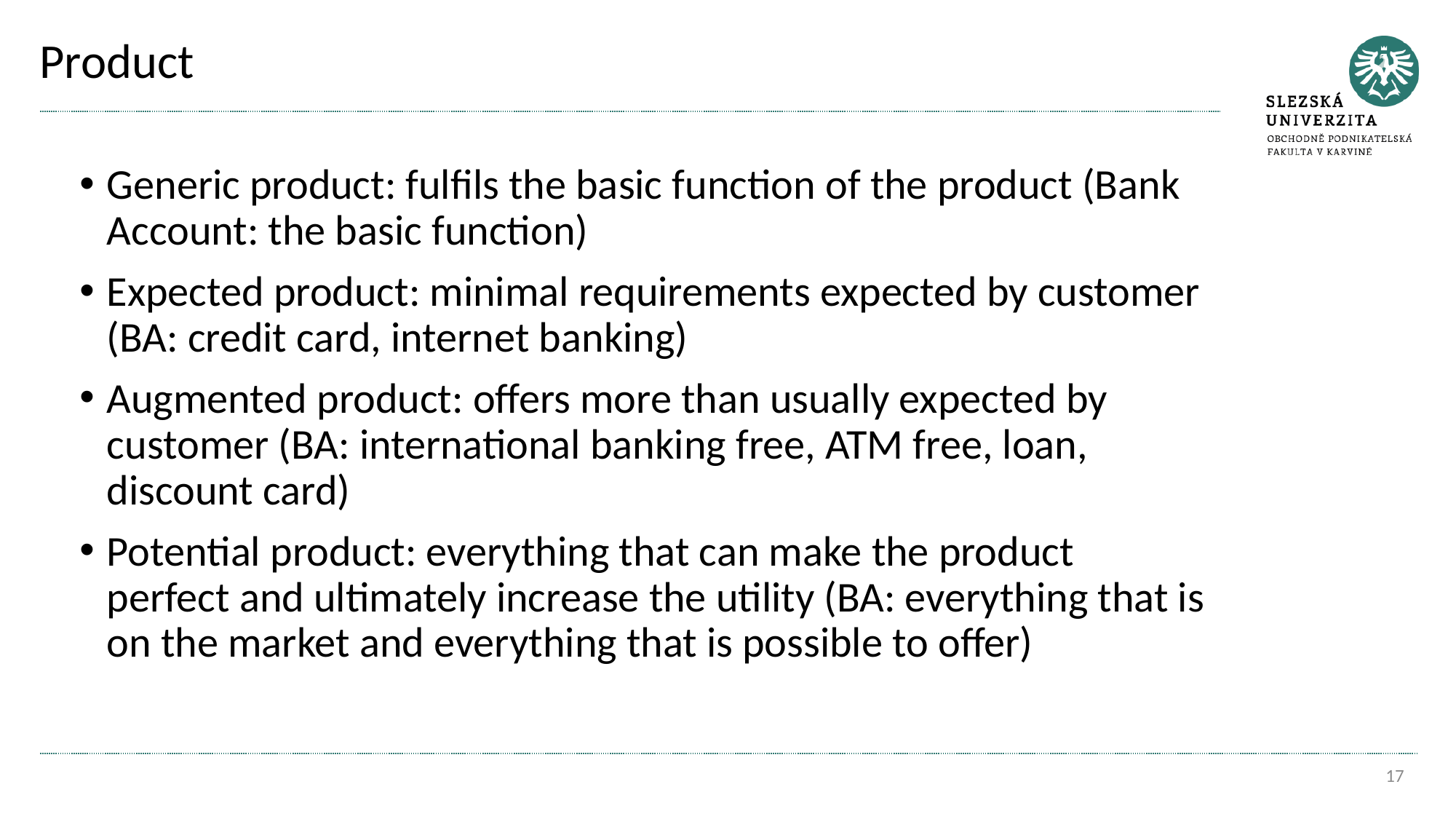

# Product
Generic product: fulfils the basic function of the product (Bank Account: the basic function)
Expected product: minimal requirements expected by customer (BA: credit card, internet banking)
Augmented product: offers more than usually expected by customer (BA: international banking free, ATM free, loan, discount card)
Potential product: everything that can make the product perfect and ultimately increase the utility (BA: everything that is on the market and everything that is possible to offer)
17